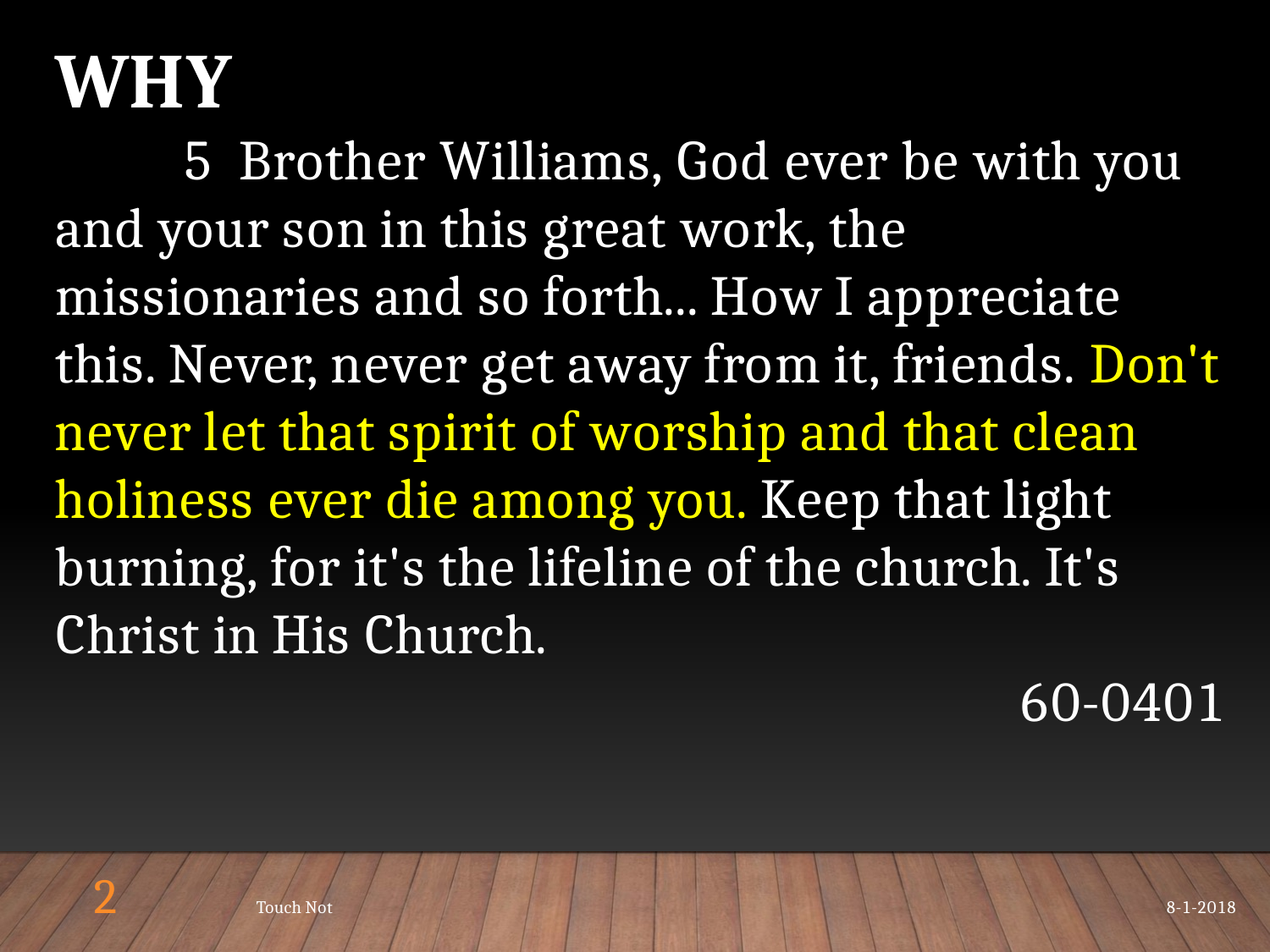

WHY
	5  Brother Williams, God ever be with you and your son in this great work, the missionaries and so forth... How I appreciate this. Never, never get away from it, friends. Don't never let that spirit of worship and that clean holiness ever die among you. Keep that light burning, for it's the lifeline of the church. It's Christ in His Church.
60-0401
2
Touch Not
8-1-2018